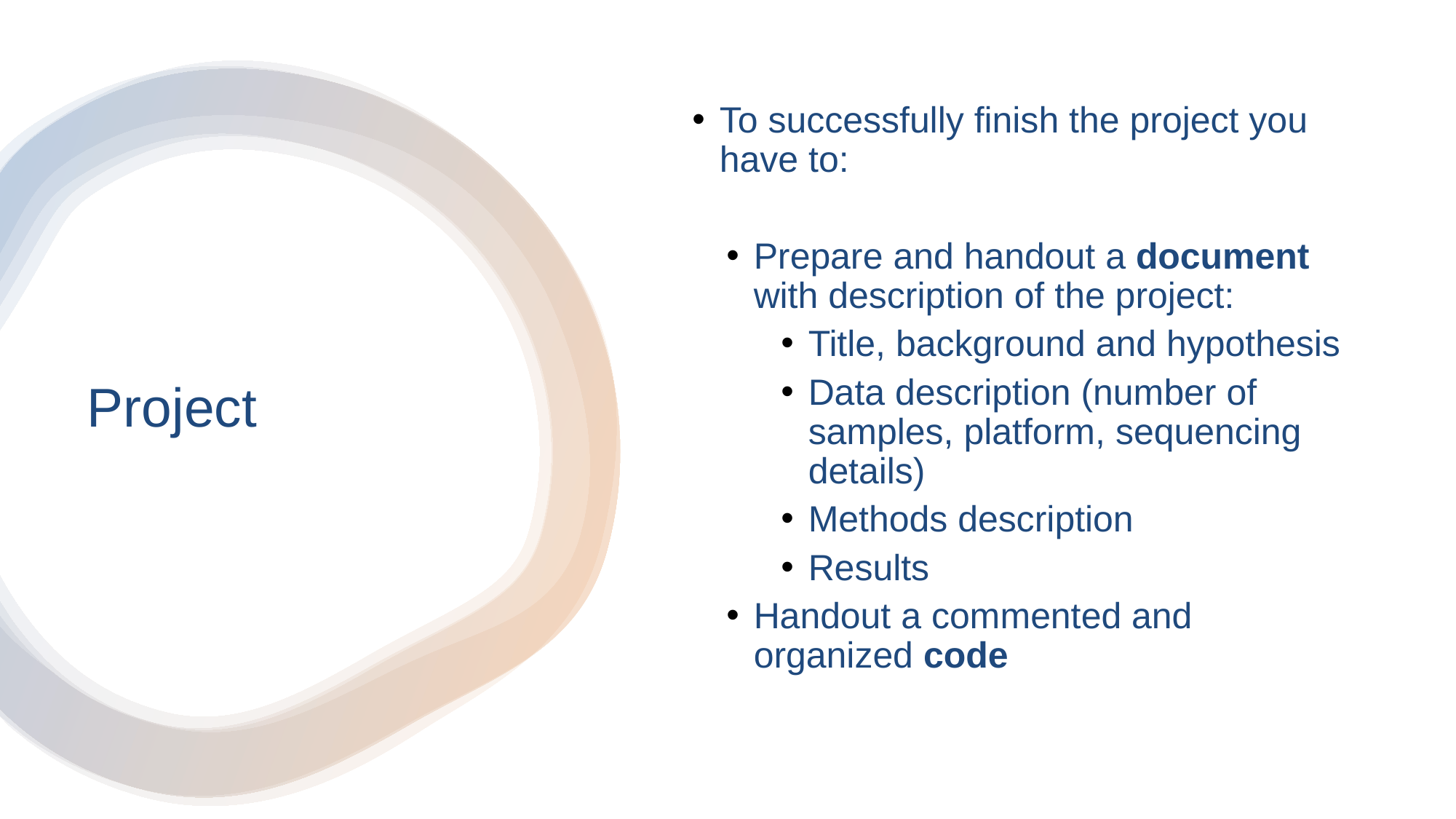

To successfully finish the project you have to:

Prepare and handout a document with description of the project:
Title, background and hypothesis
Data description (number of samples, platform, sequencing details)
Methods description
Results
Handout a commented and organized code

Project